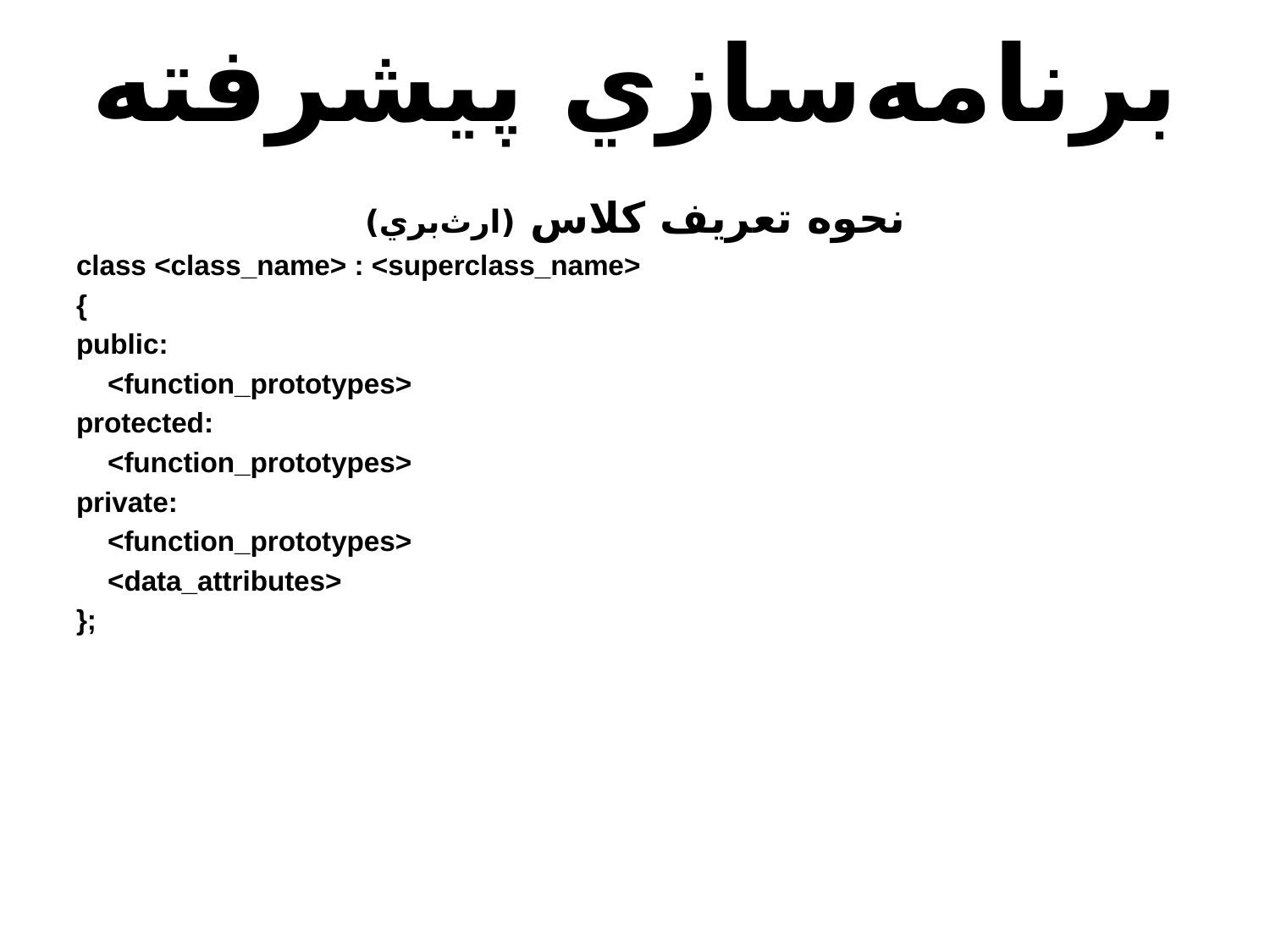

# برنامه‌سازي پيشرفته
نحوه تعريف کلاس (ارث‌بري)
class <class_name> : <superclass_name>
{
public:
    <function_prototypes>
protected:
    <function_prototypes>
private:
    <function_prototypes>
    <data_attributes>
};